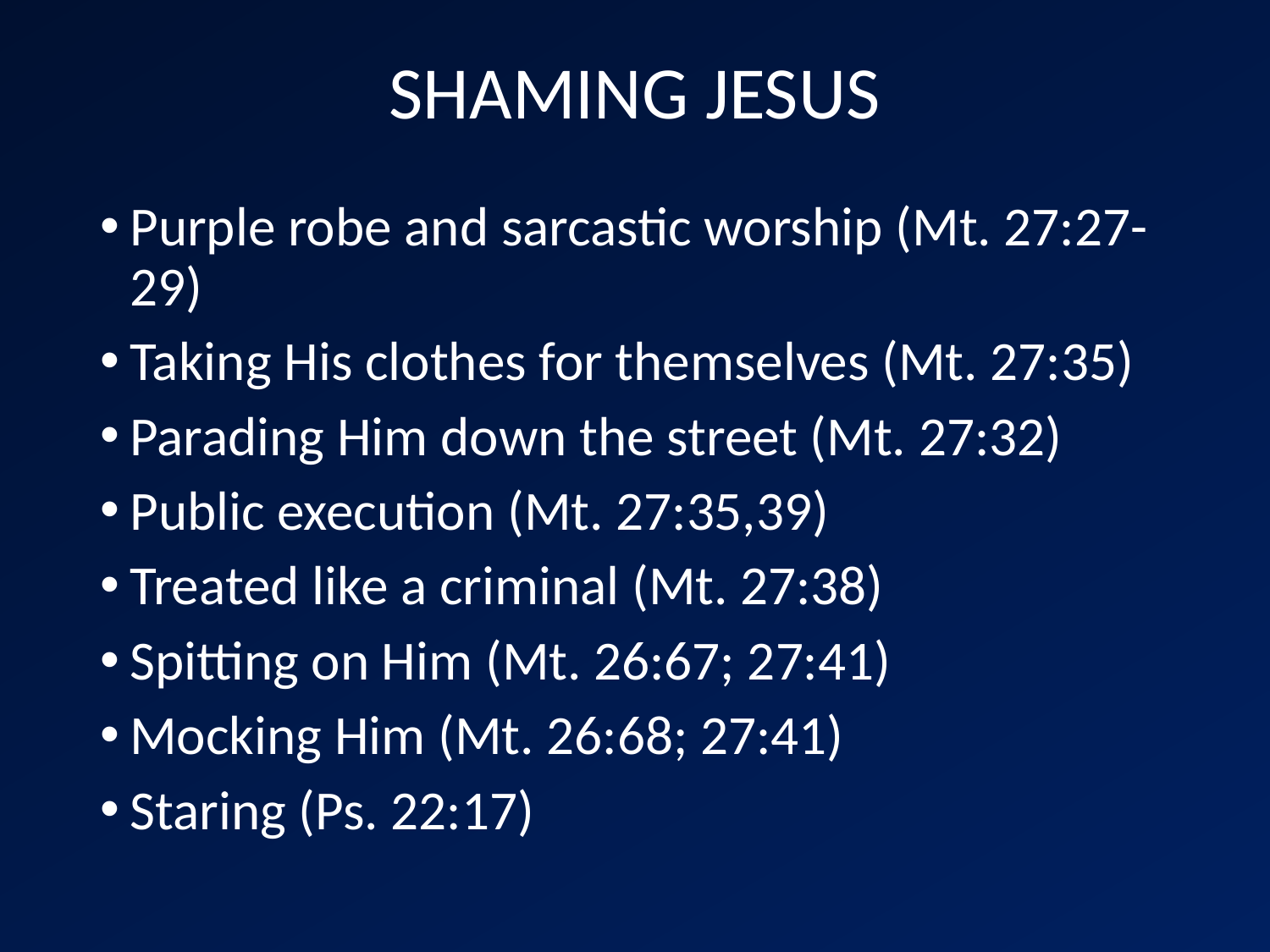

# SHAMING JESUS
Purple robe and sarcastic worship (Mt. 27:27-29)
Taking His clothes for themselves (Mt. 27:35)
Parading Him down the street (Mt. 27:32)
Public execution (Mt. 27:35,39)
Treated like a criminal (Mt. 27:38)
Spitting on Him (Mt. 26:67; 27:41)
Mocking Him (Mt. 26:68; 27:41)
Staring (Ps. 22:17)